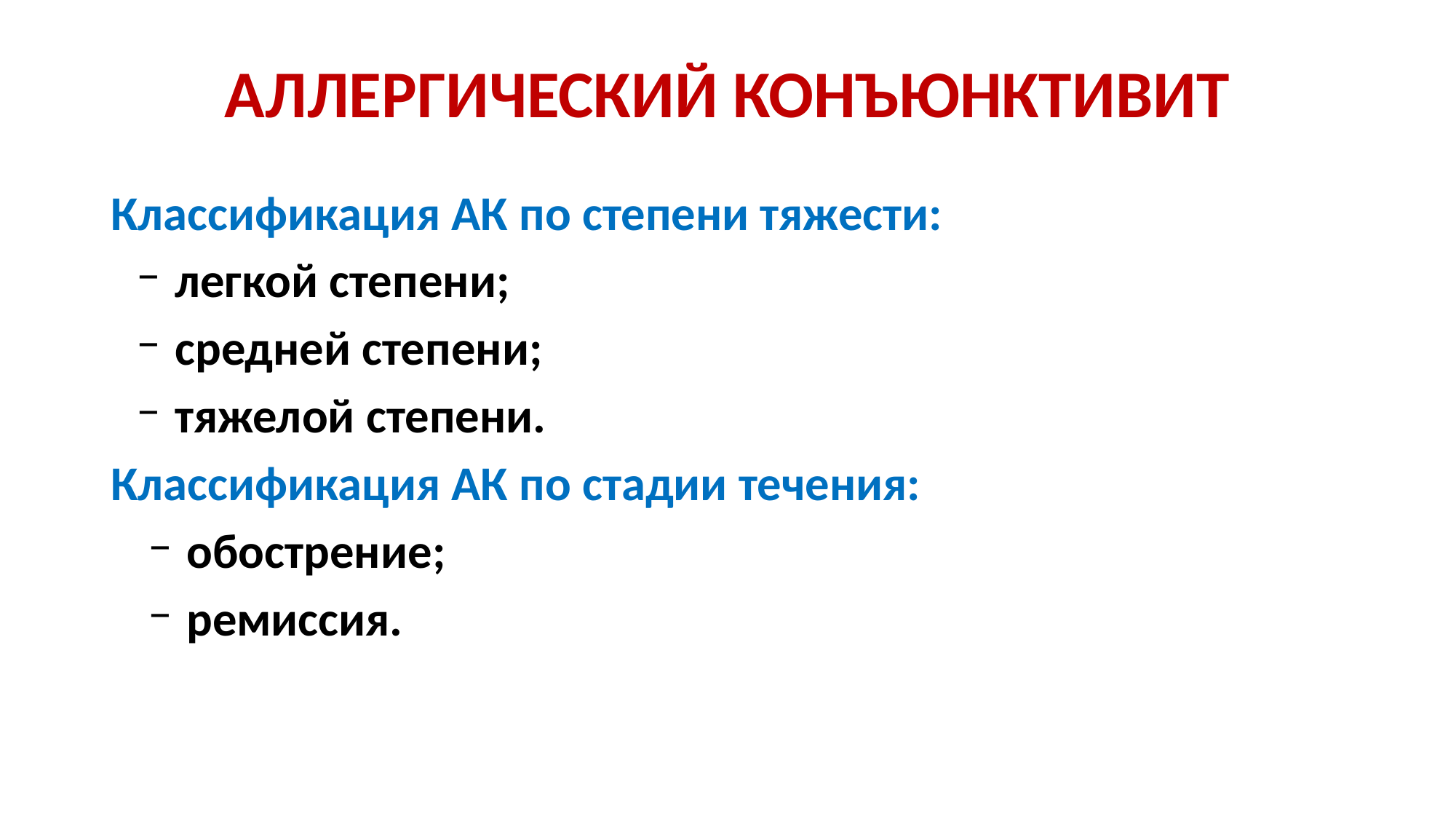

# АЛЛЕРГИЧЕСКИЙ КОНЪЮНКТИВИТ
Классификация АК по степени тяжести:
 легкой степени;
 средней степени;
 тяжелой степени.
Классификация АК по стадии течения:
 обострение;
 ремиссия.